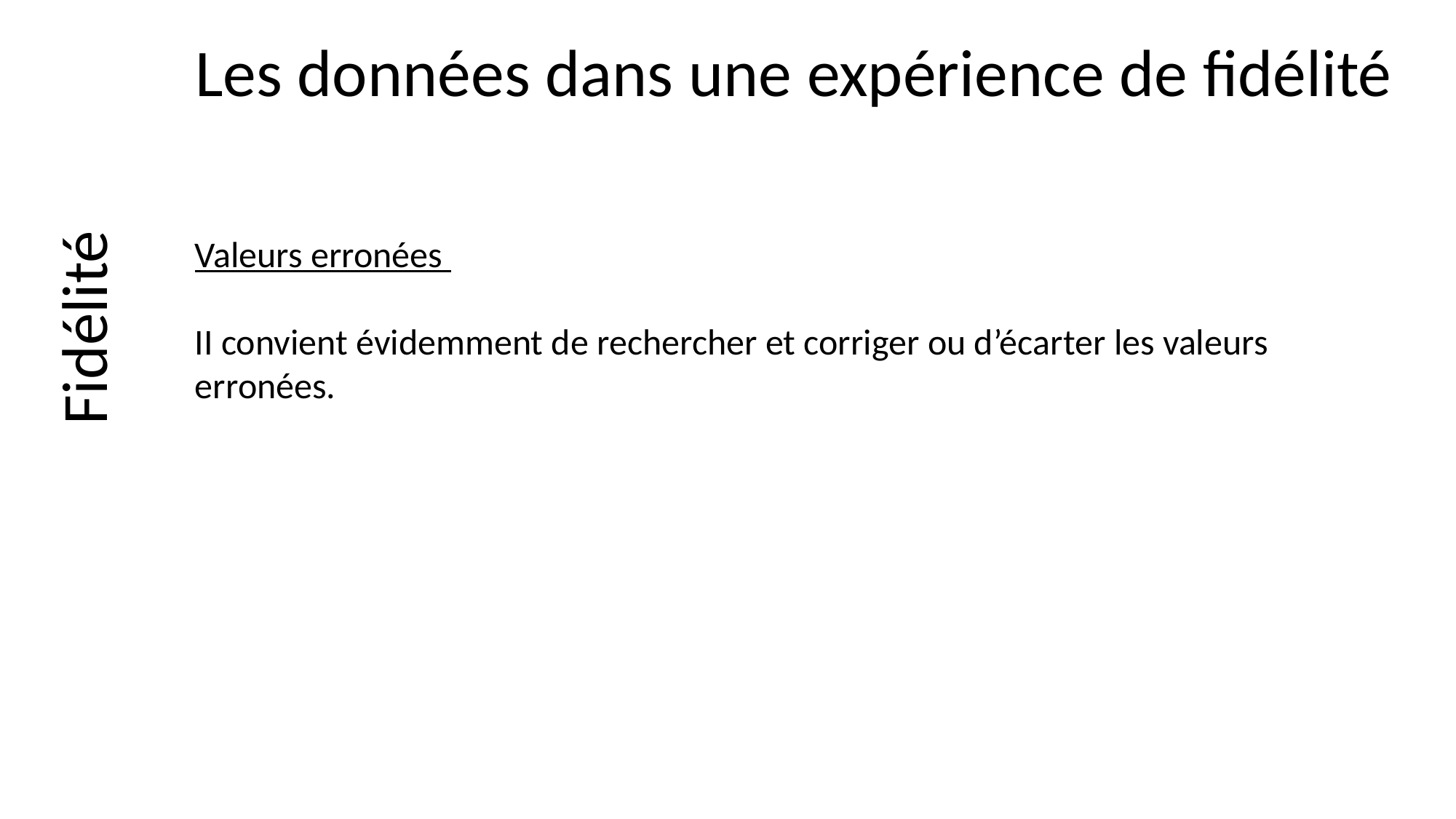

# Les données dans une expérience de fidélité
Valeurs erronées

II convient évidemment de rechercher et corriger ou d’écarter les valeurs erronées.
Fidélité